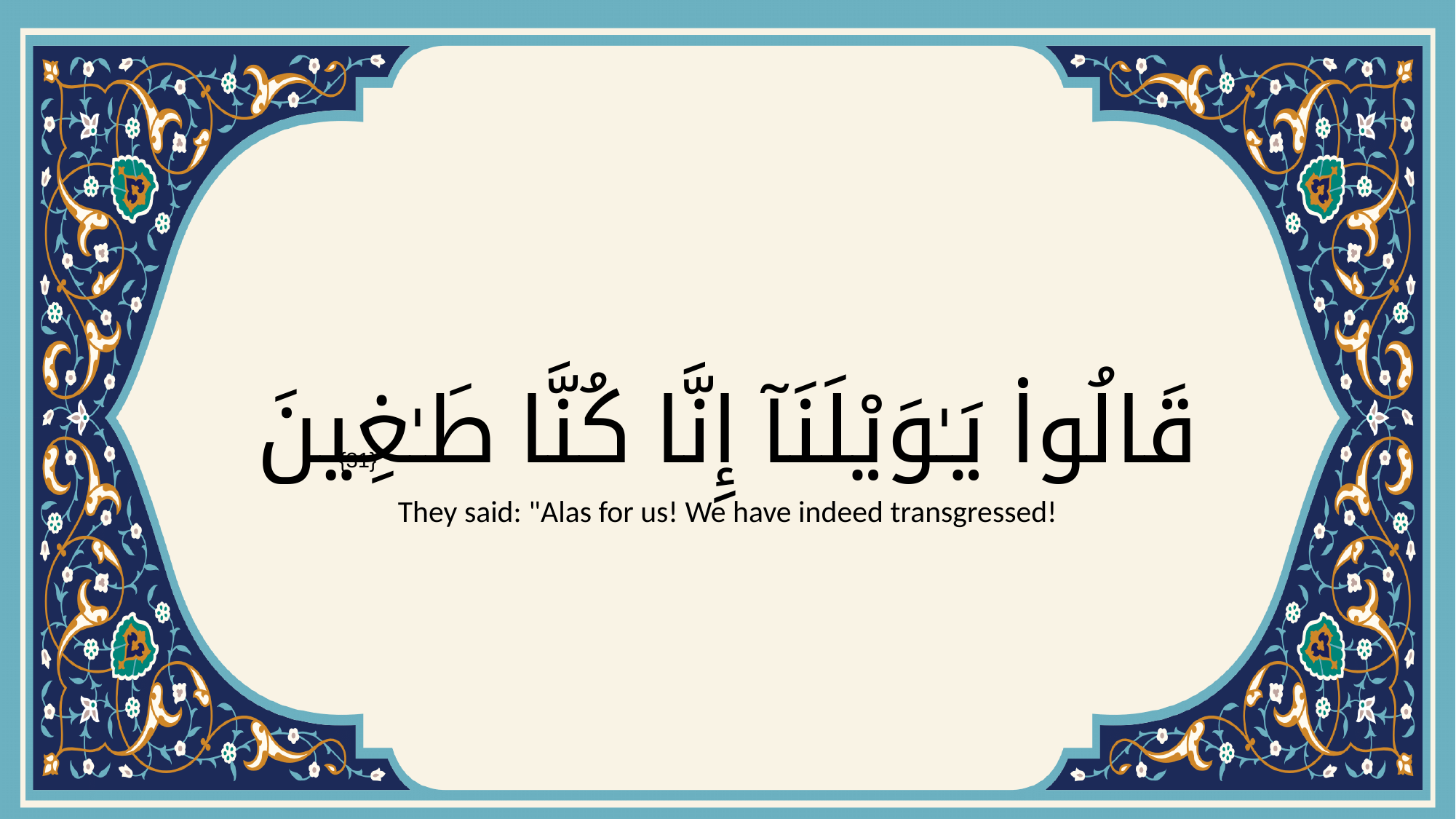

# قَالُوا۟ يَـٰوَيْلَنَآ إِنَّا كُنَّا طَـٰغِينَ
{31}
They said: "Alas for us! We have indeed transgressed!